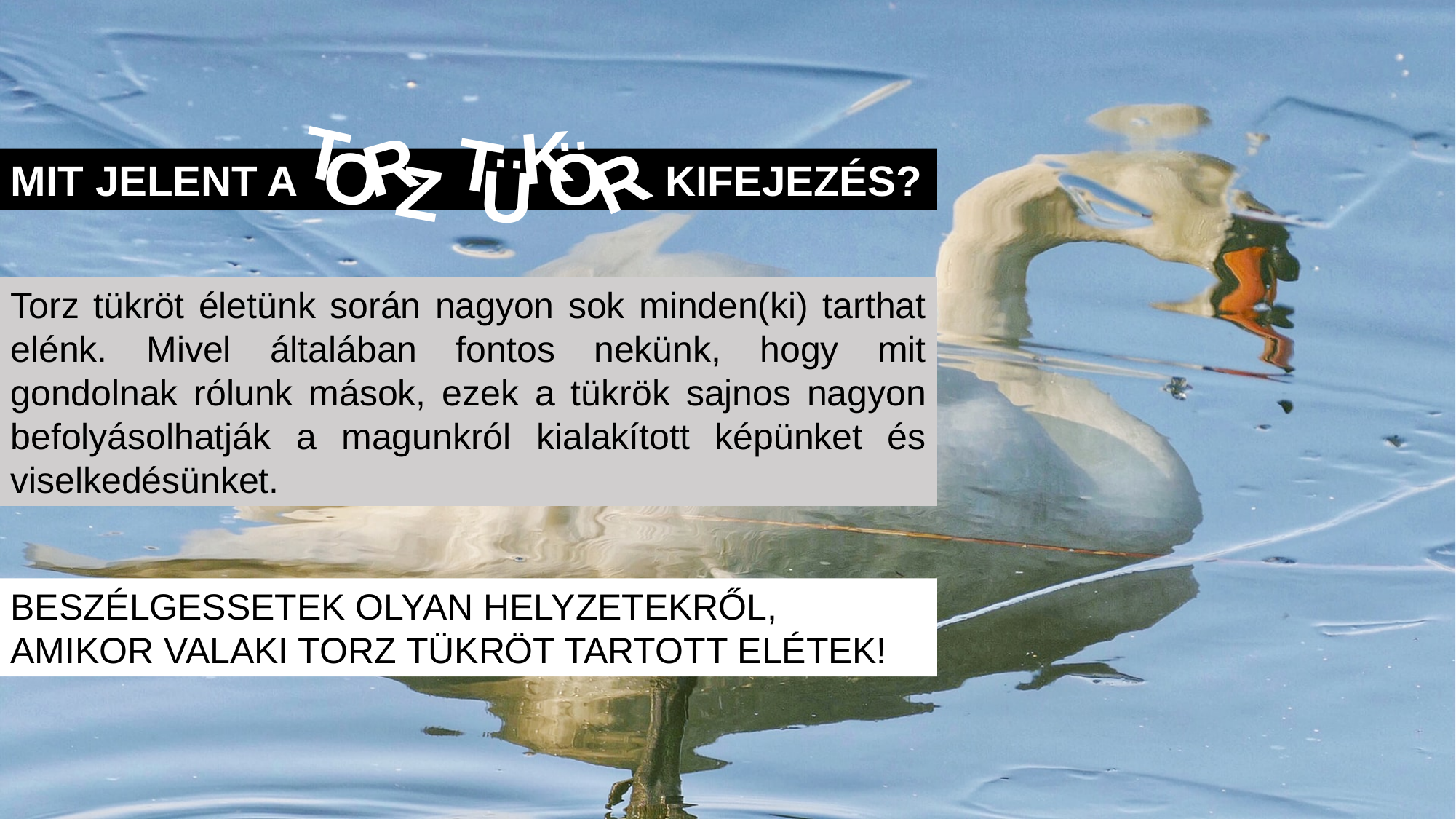

T
K
R
T
O
Ö
R
Z
Ü
MIT JELENT A				KIFEJEZÉS?
Torz tükröt életünk során nagyon sok minden(ki) tarthat elénk. Mivel általában fontos nekünk, hogy mit gondolnak rólunk mások, ezek a tükrök sajnos nagyon befolyásolhatják a magunkról kialakított képünket és viselkedésünket.
BESZÉLGESSETEK OLYAN HELYZETEKRŐL, AMIKOR VALAKI TORZ TÜKRÖT TARTOTT ELÉTEK!